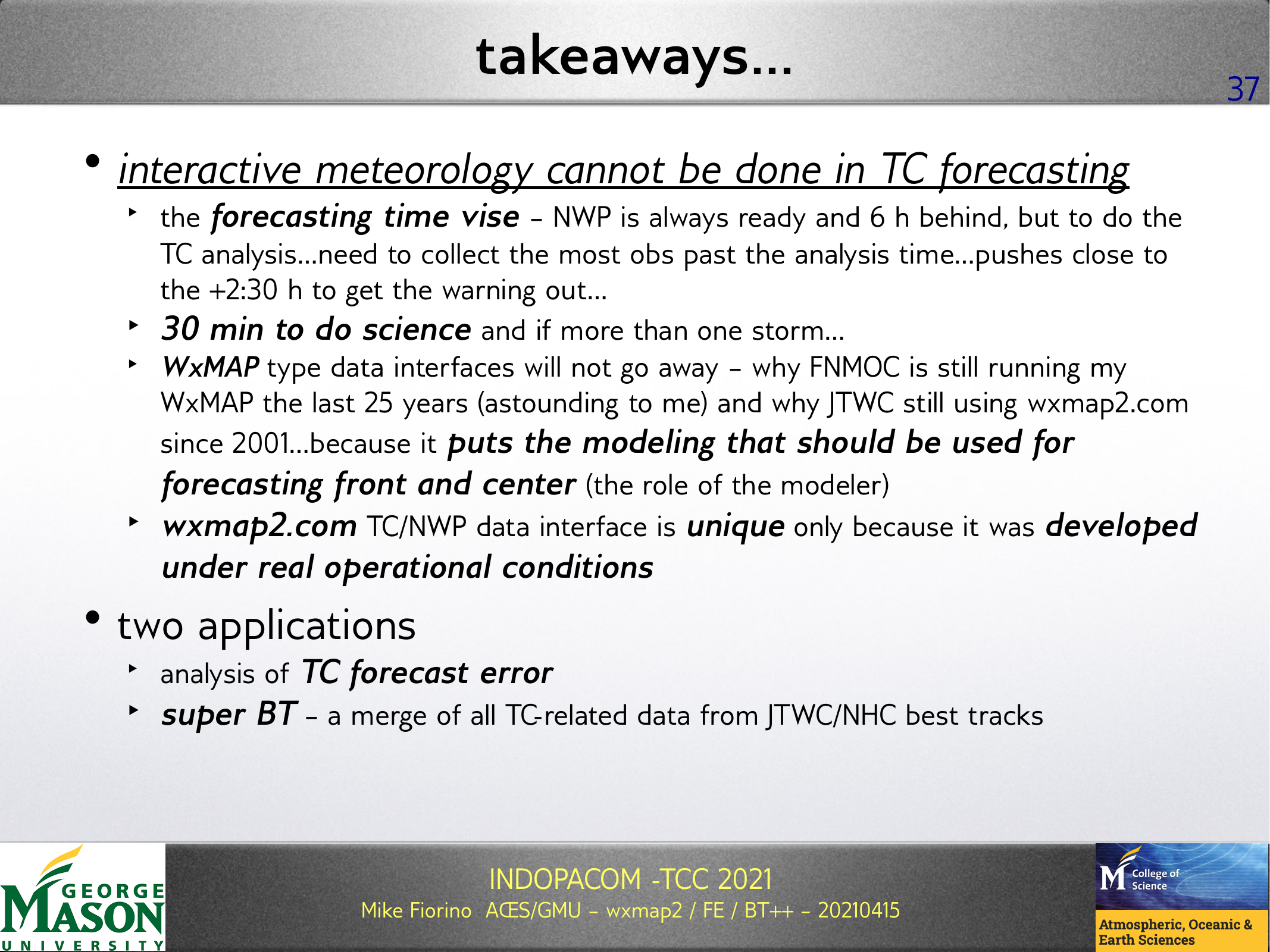

# takeaways…
interactive meteorology cannot be done in TC forecasting
the forecasting time vise – NWP is always ready and 6 h behind, but to do the TC analysis…need to collect the most obs past the analysis time…pushes close to the +2:30 h to get the warning out…
30 min to do science and if more than one storm…
WxMAP type data interfaces will not go away – why FNMOC is still running my WxMAP the last 25 years (astounding to me) and why JTWC still using wxmap2.com since 2001…because it puts the modeling that should be used for forecasting front and center (the role of the modeler)
wxmap2.com TC/NWP data interface is unique only because it was developed under real operational conditions
two applications
analysis of TC forecast error
super BT – a merge of all TC-related data from JTWC/NHC best tracks